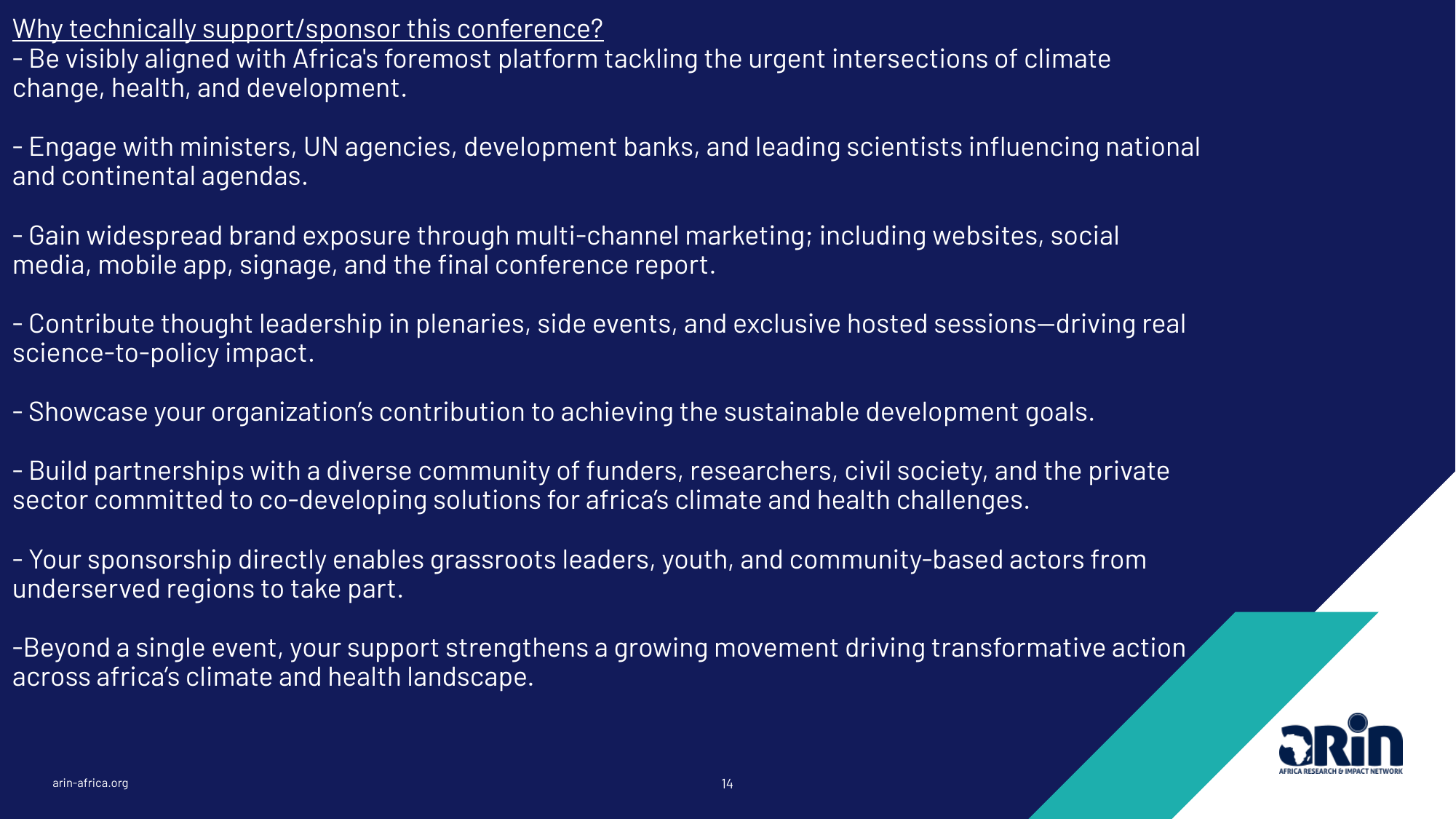

# Why technically support/sponsor this conference? - Be visibly aligned with Africa's foremost platform tackling the urgent intersections of climate change, health, and development. - Engage with ministers, UN agencies, development banks, and leading scientists influencing national and continental agendas. - Gain widespread brand exposure through multi-channel marketing; including websites, social media, mobile app, signage, and the final conference report. - Contribute thought leadership in plenaries, side events, and exclusive hosted sessions—driving real science-to-policy impact. - Showcase your organization’s contribution to achieving the sustainable development goals. - Build partnerships with a diverse community of funders, researchers, civil society, and the private sector committed to co-developing solutions for africa’s climate and health challenges. - Your sponsorship directly enables grassroots leaders, youth, and community-based actors from underserved regions to take part. -Beyond a single event, your support strengthens a growing movement driving transformative action across africa’s climate and health landscape.